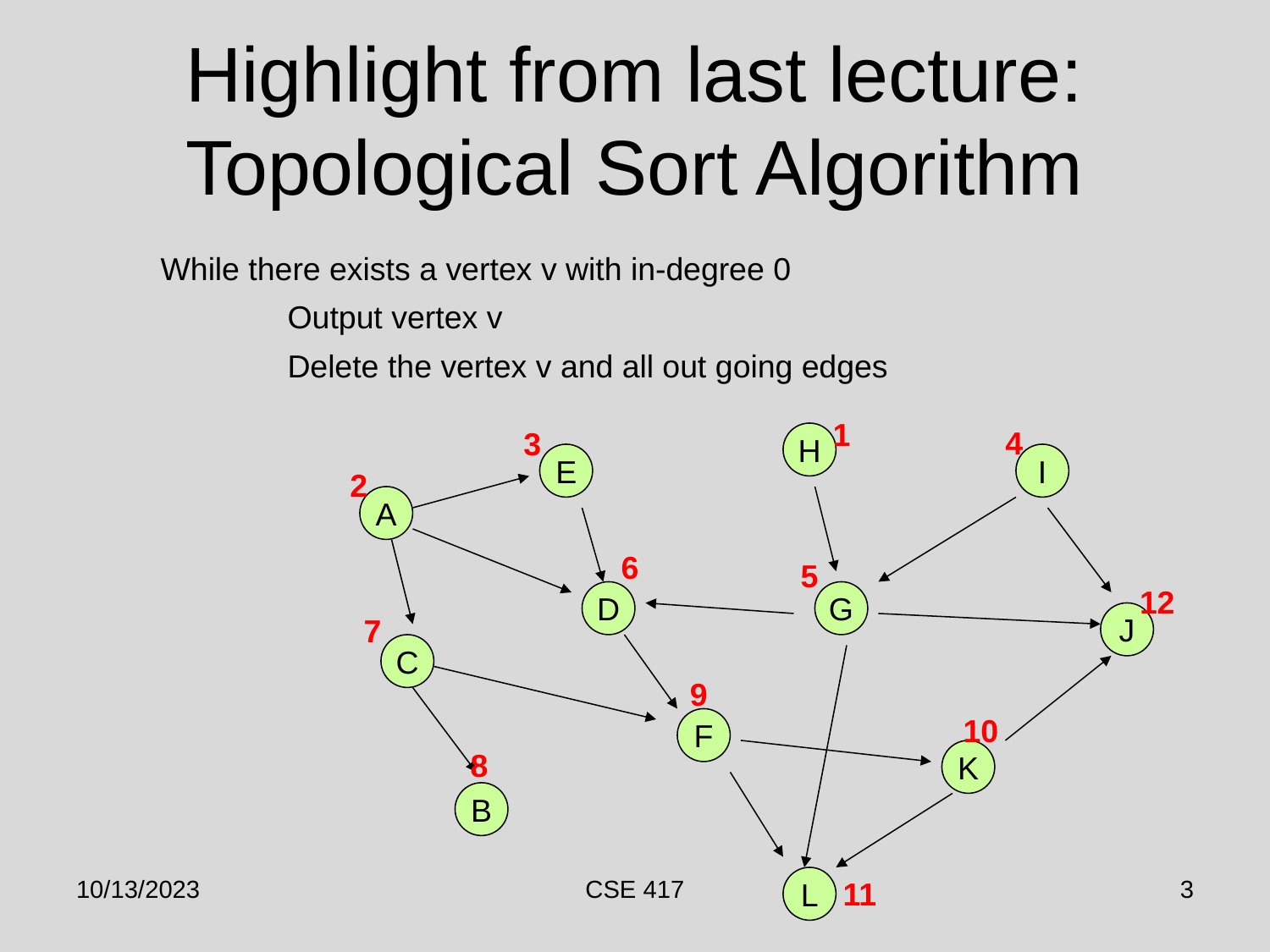

# Highlight from last lecture: Topological Sort Algorithm
While there exists a vertex v with in-degree 0
	Output vertex v
	Delete the vertex v and all out going edges
1
4
3
H
E
I
2

A

6
5
12
D
G

J
7

C

9

10
F
8

K

B

10/13/2023
CSE 417
3
L
11